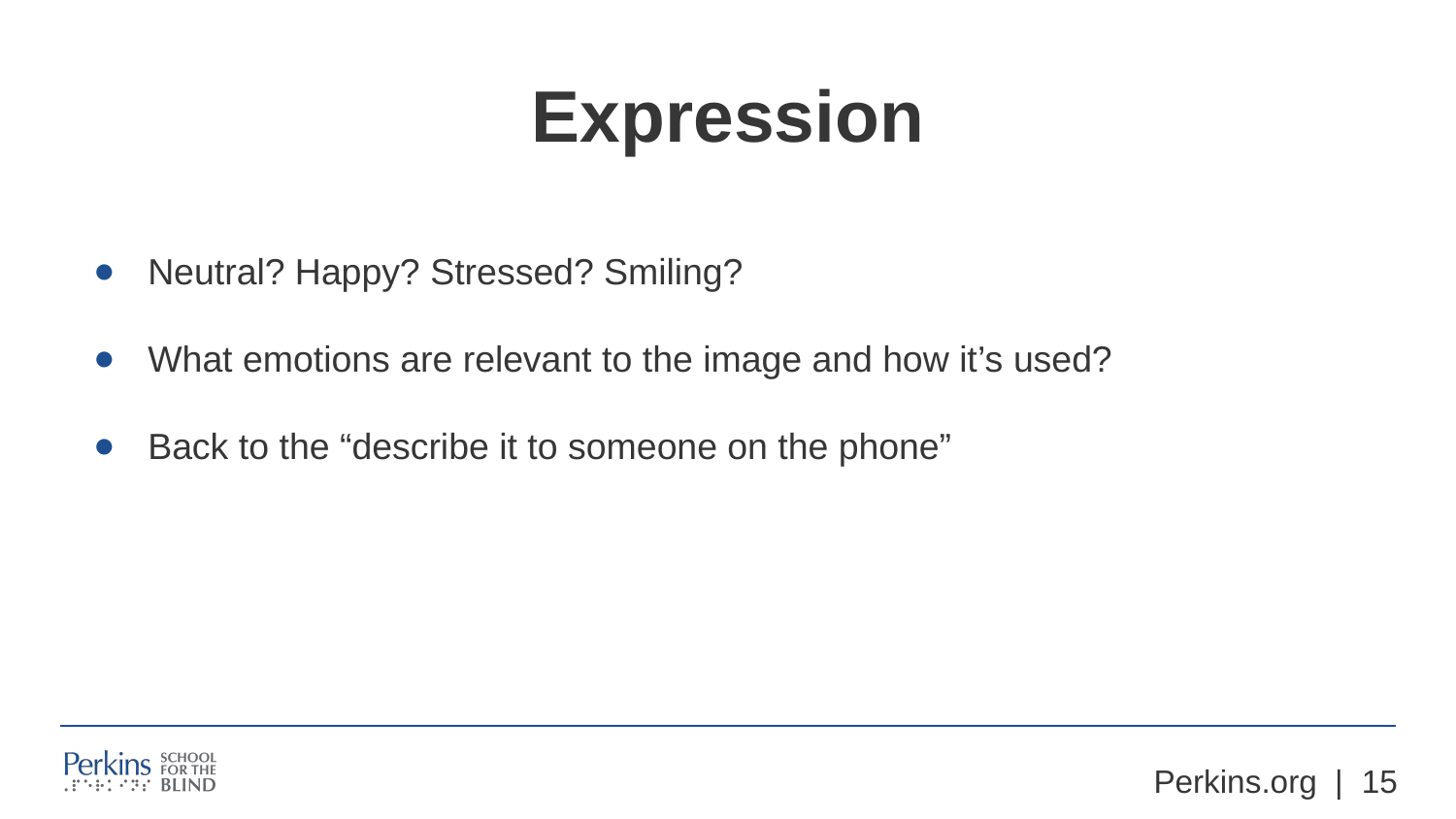

# Expression
Neutral? Happy? Stressed? Smiling?
What emotions are relevant to the image and how it’s used?
Back to the “describe it to someone on the phone”
Perkins.org  |  15